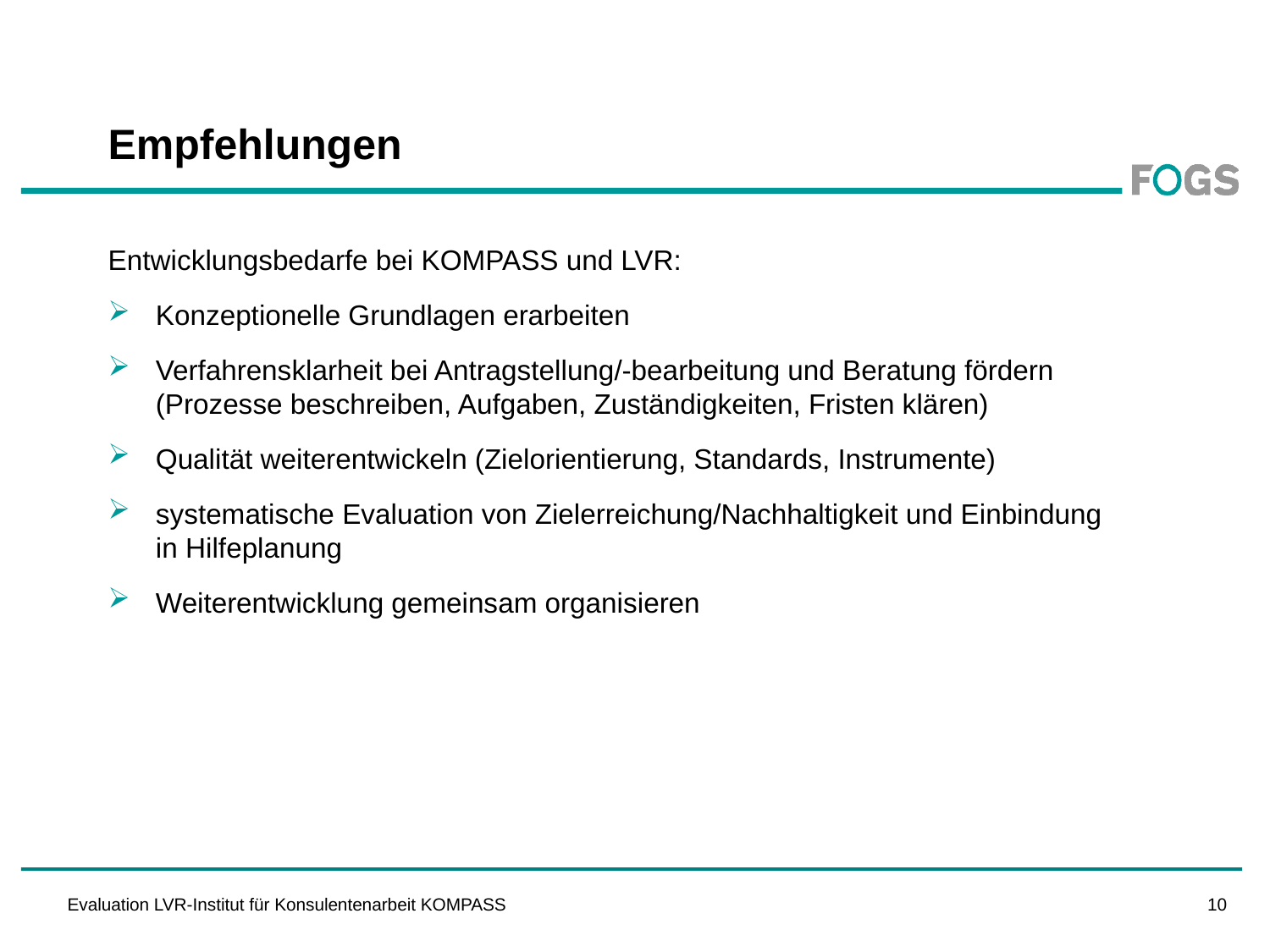

# Empfehlungen
Entwicklungsbedarfe bei KOMPASS und LVR:
Konzeptionelle Grundlagen erarbeiten
Verfahrensklarheit bei Antragstellung/-bearbeitung und Beratung fördern (Prozesse beschreiben, Aufgaben, Zuständigkeiten, Fristen klären)
Qualität weiterentwickeln (Zielorientierung, Standards, Instrumente)
systematische Evaluation von Zielerreichung/Nachhaltigkeit und Einbindung
in Hilfeplanung
Weiterentwicklung gemeinsam organisieren

10